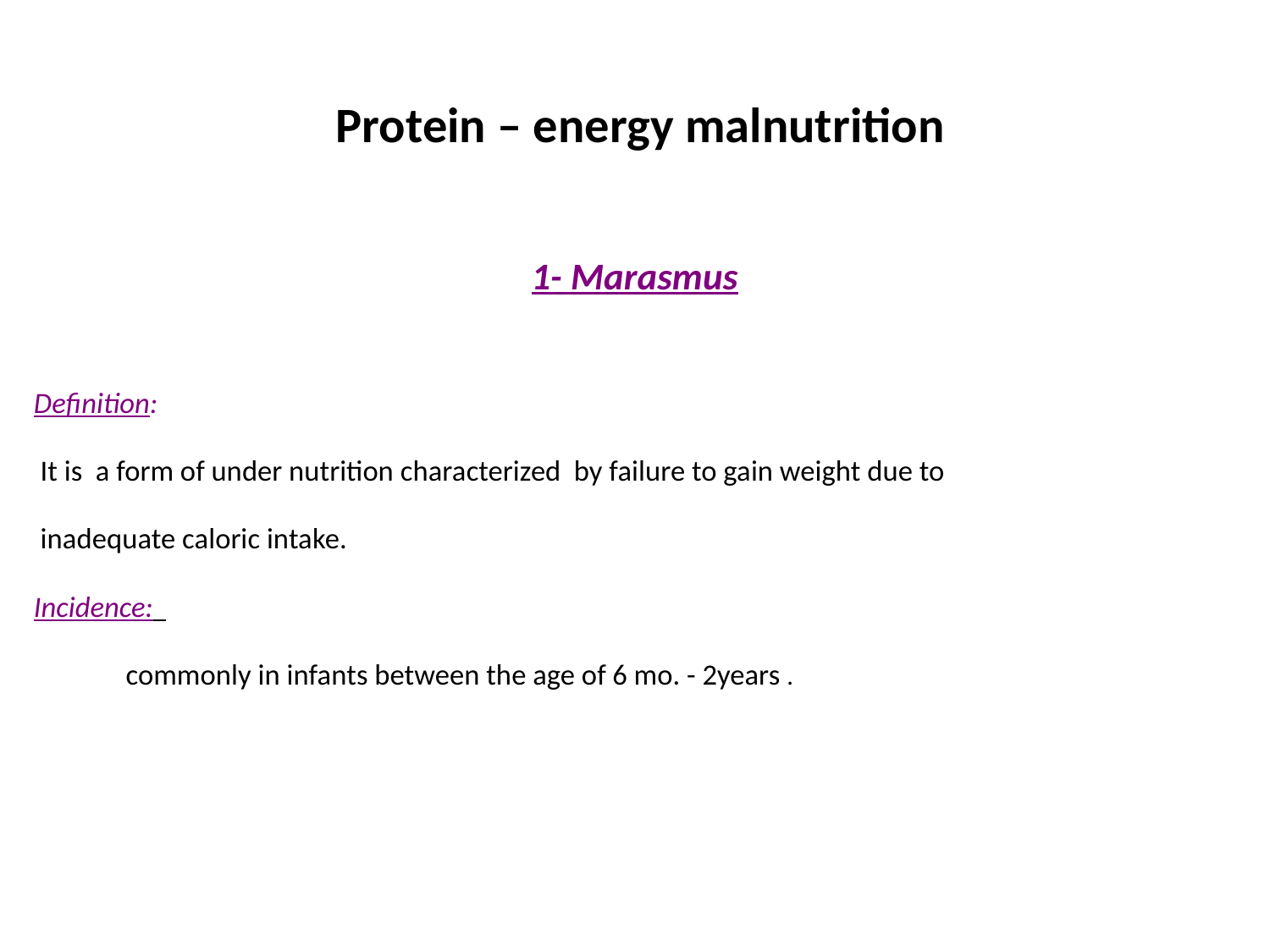

# Protein – energy malnutrition
1- Marasmus

Definition:

 It is  a form of under nutrition characterized  by failure to gain weight due to

 inadequate caloric intake.

Incidence:

              commonly in infants between the age of 6 mo. - 2years .